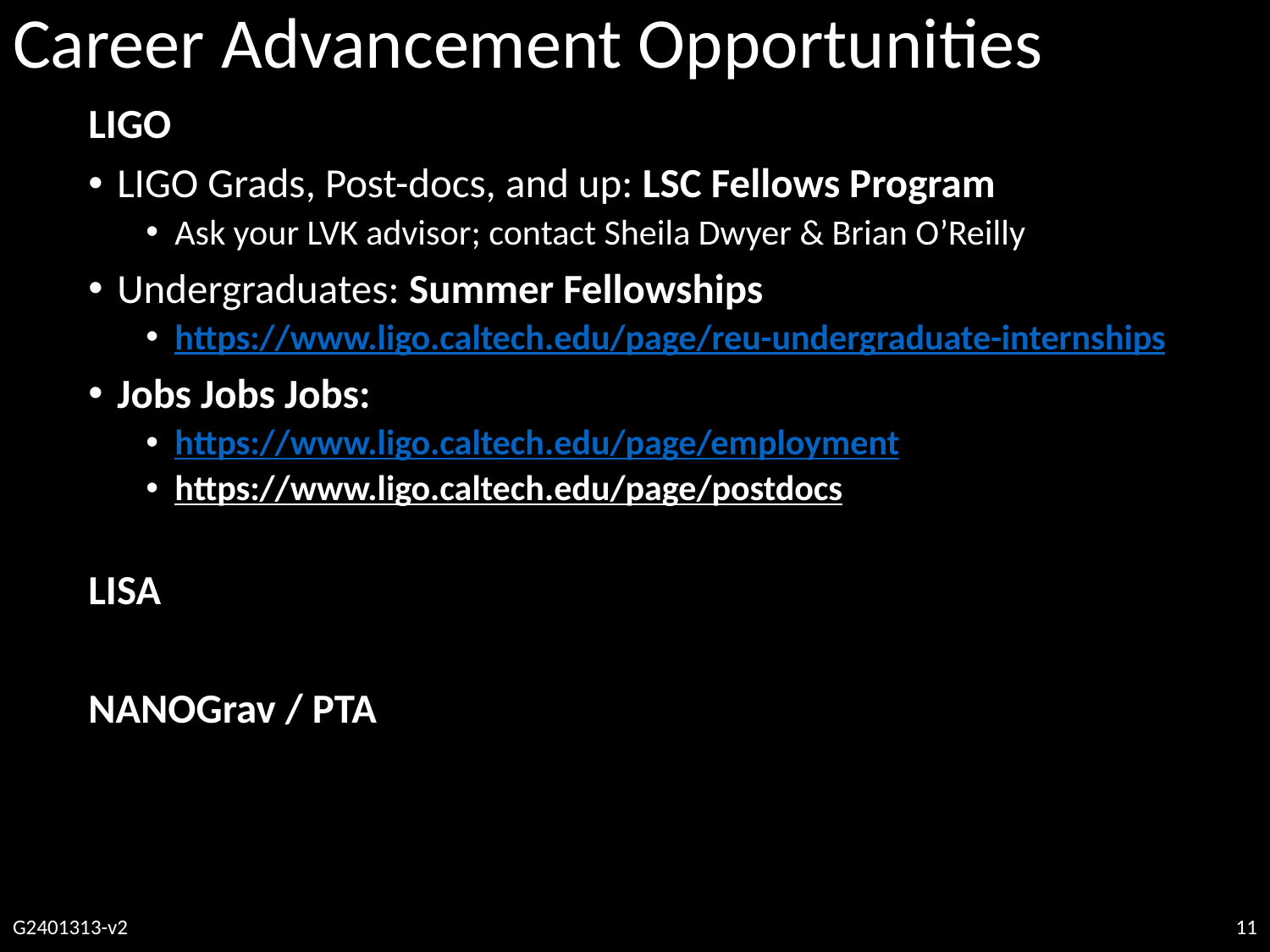

# Career Advancement Opportunities
LIGO
LIGO Grads, Post-docs, and up: LSC Fellows Program
Ask your LVK advisor; contact Sheila Dwyer & Brian O’Reilly
Undergraduates: Summer Fellowships
https://www.ligo.caltech.edu/page/reu-undergraduate-internships
Jobs Jobs Jobs:
https://www.ligo.caltech.edu/page/employment
https://www.ligo.caltech.edu/page/postdocs

LISA

NANOGrav / PTA
G2401313-v2
11